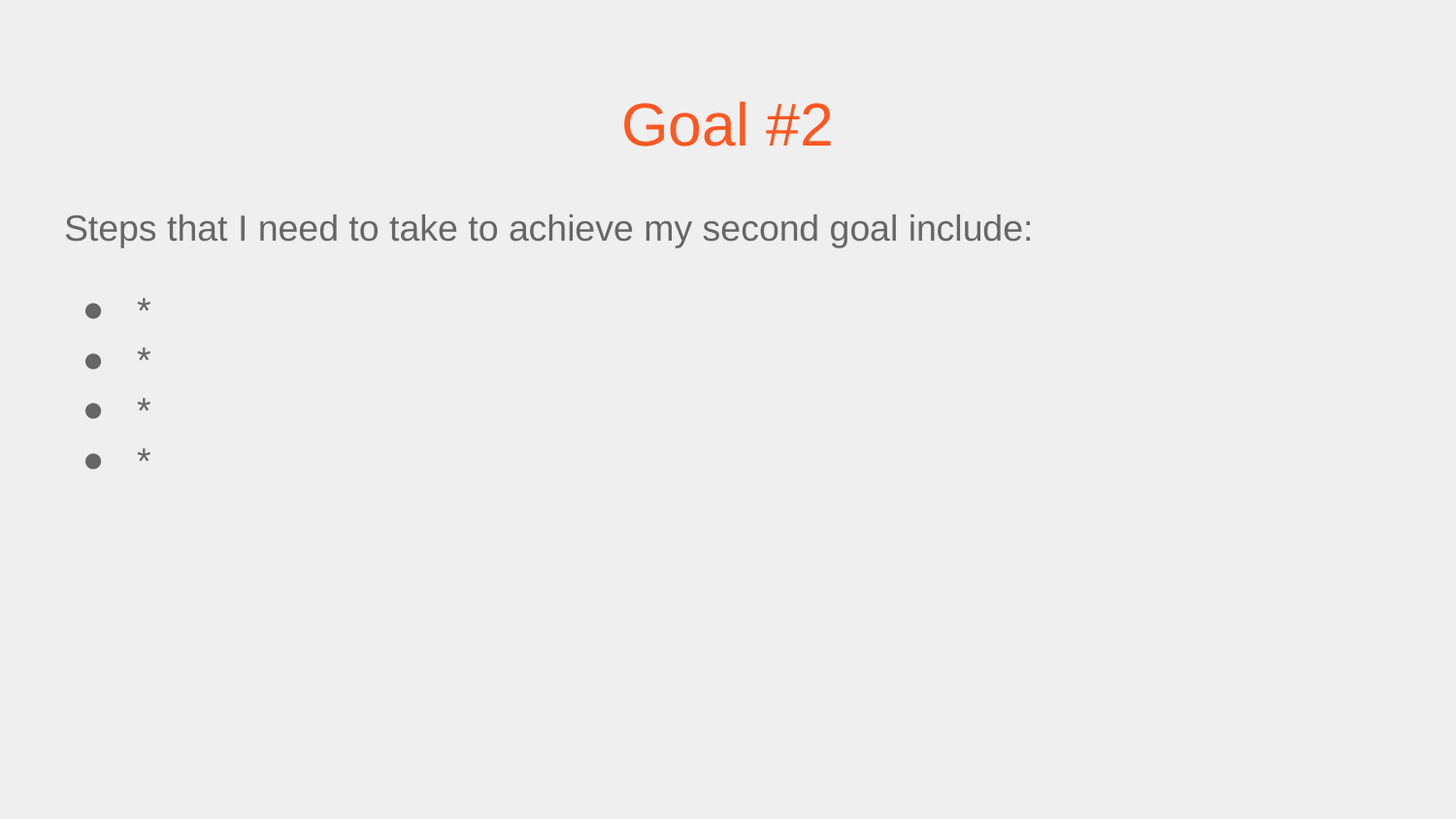

# Goal #2
Steps that I need to take to achieve my second goal include:
*
*
*
*